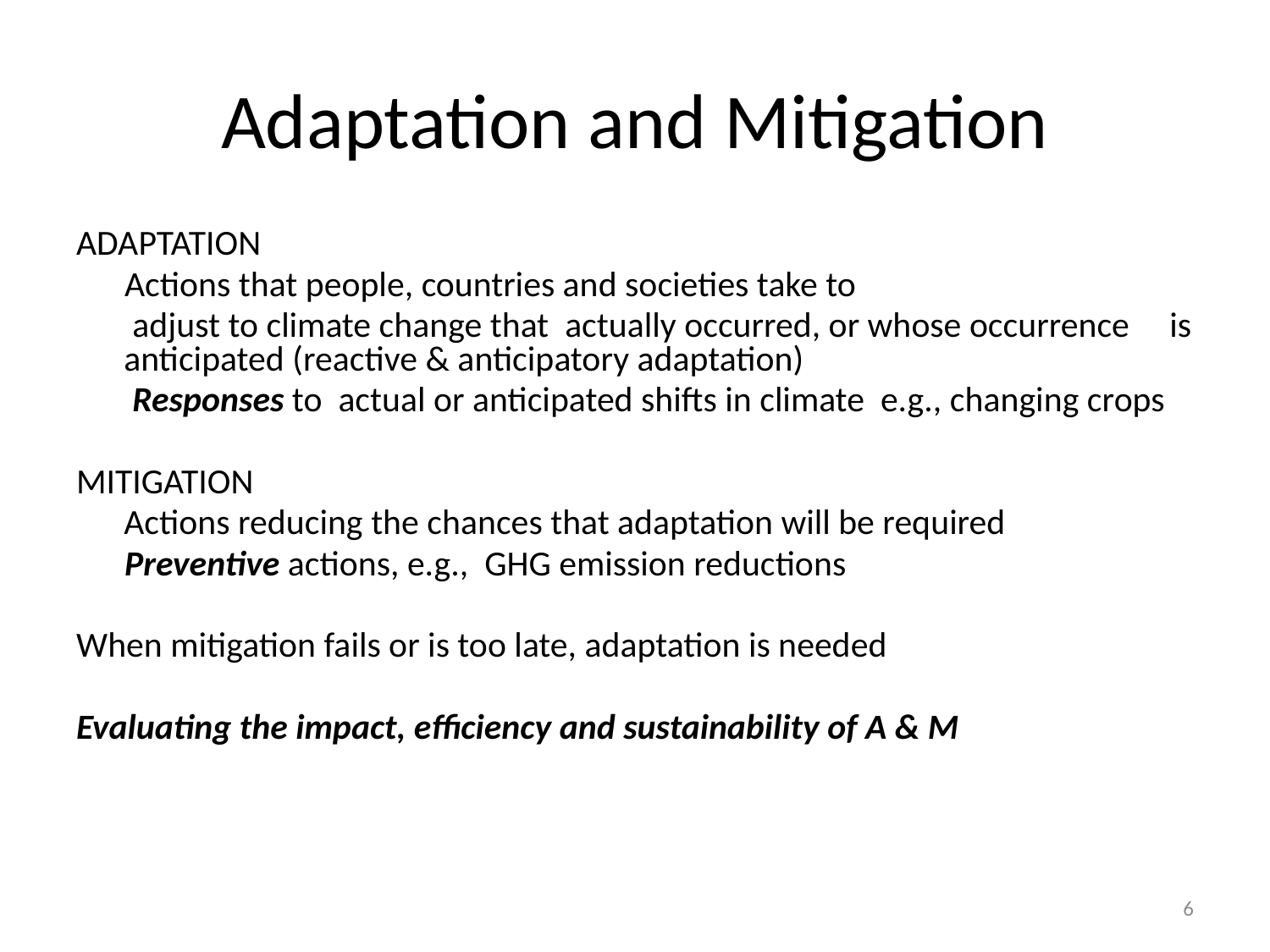

# Adaptation and Mitigation
ADAPTATION
      Actions that people, countries and societies take to
       adjust to climate change that  actually occurred, or whose occurrence     is anticipated (reactive & anticipatory adaptation)
       Responses to  actual or anticipated shifts in climate  e.g., changing crops

MITIGATION
	Actions reducing the chances that adaptation will be required
      Preventive actions, e.g.,  GHG emission reductions

When mitigation fails or is too late, adaptation is needed

Evaluating the impact, efficiency and sustainability of A & M
6